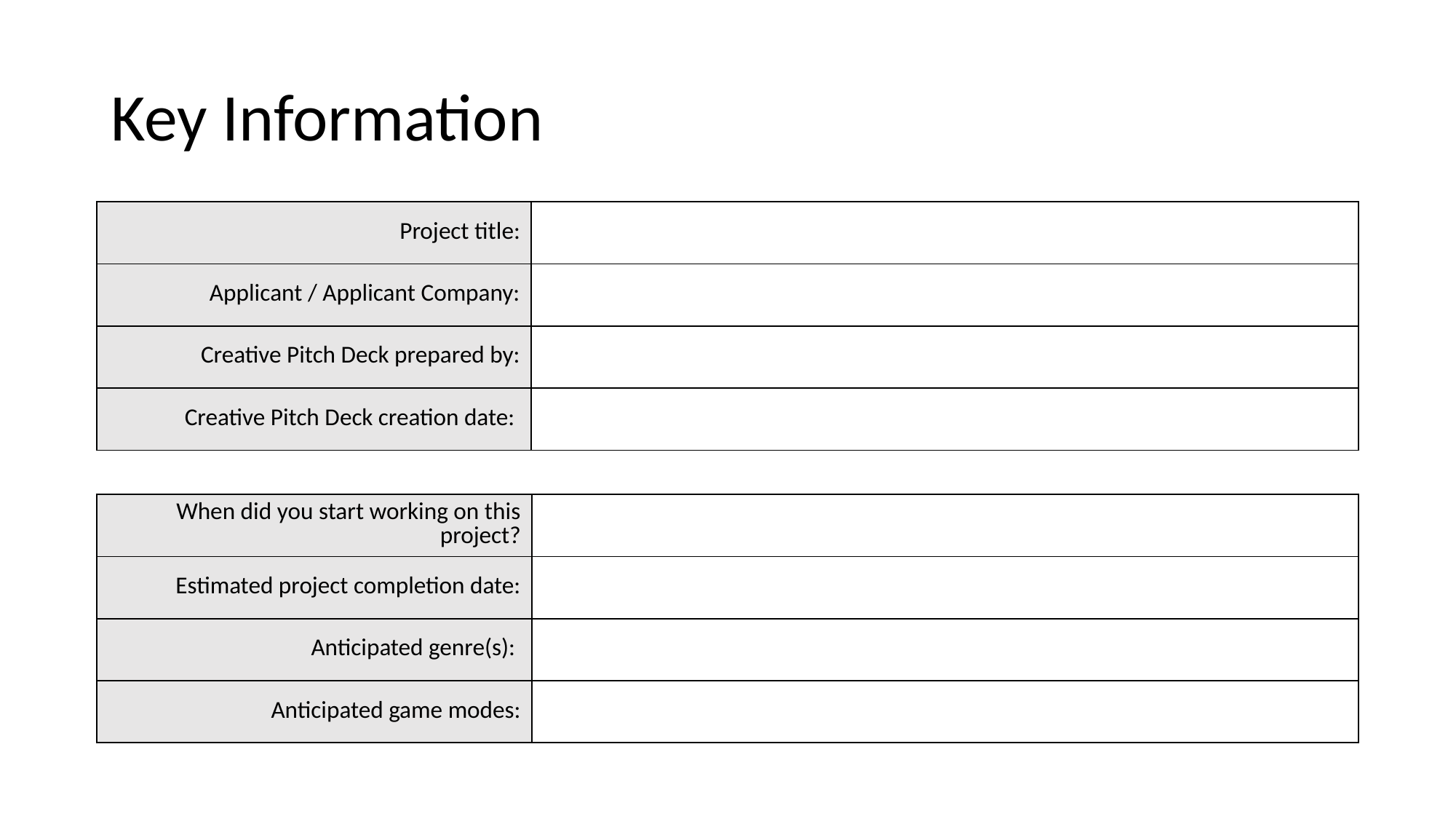

Key Information
| Project title: |  |
| --- | --- |
| Applicant / Applicant Company: |  |
| Creative Pitch Deck prepared by: |  |
| Creative Pitch Deck creation date: |  |
| When did you start working on this project? |  |
| --- | --- |
| Estimated project completion date: |  |
| Anticipated genre(s): |  |
| Anticipated game modes: |  |